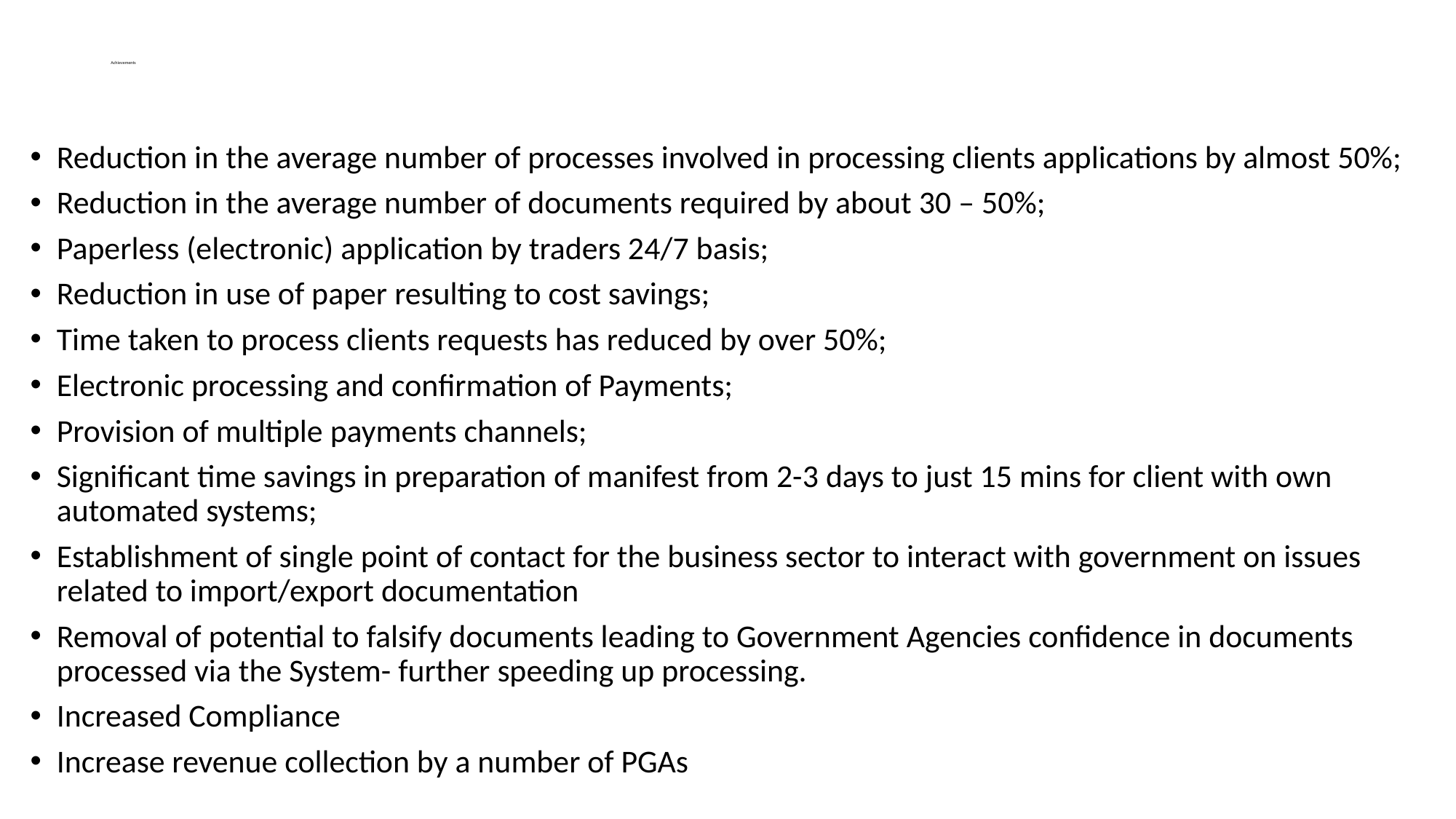

# Achievements
Reduction in the average number of processes involved in processing clients applications by almost 50%;
Reduction in the average number of documents required by about 30 – 50%;
Paperless (electronic) application by traders 24/7 basis;
Reduction in use of paper resulting to cost savings;
Time taken to process clients requests has reduced by over 50%;
Electronic processing and confirmation of Payments;
Provision of multiple payments channels;
Significant time savings in preparation of manifest from 2-3 days to just 15 mins for client with own automated systems;
Establishment of single point of contact for the business sector to interact with government on issues related to import/export documentation
Removal of potential to falsify documents leading to Government Agencies confidence in documents processed via the System- further speeding up processing.
Increased Compliance
Increase revenue collection by a number of PGAs